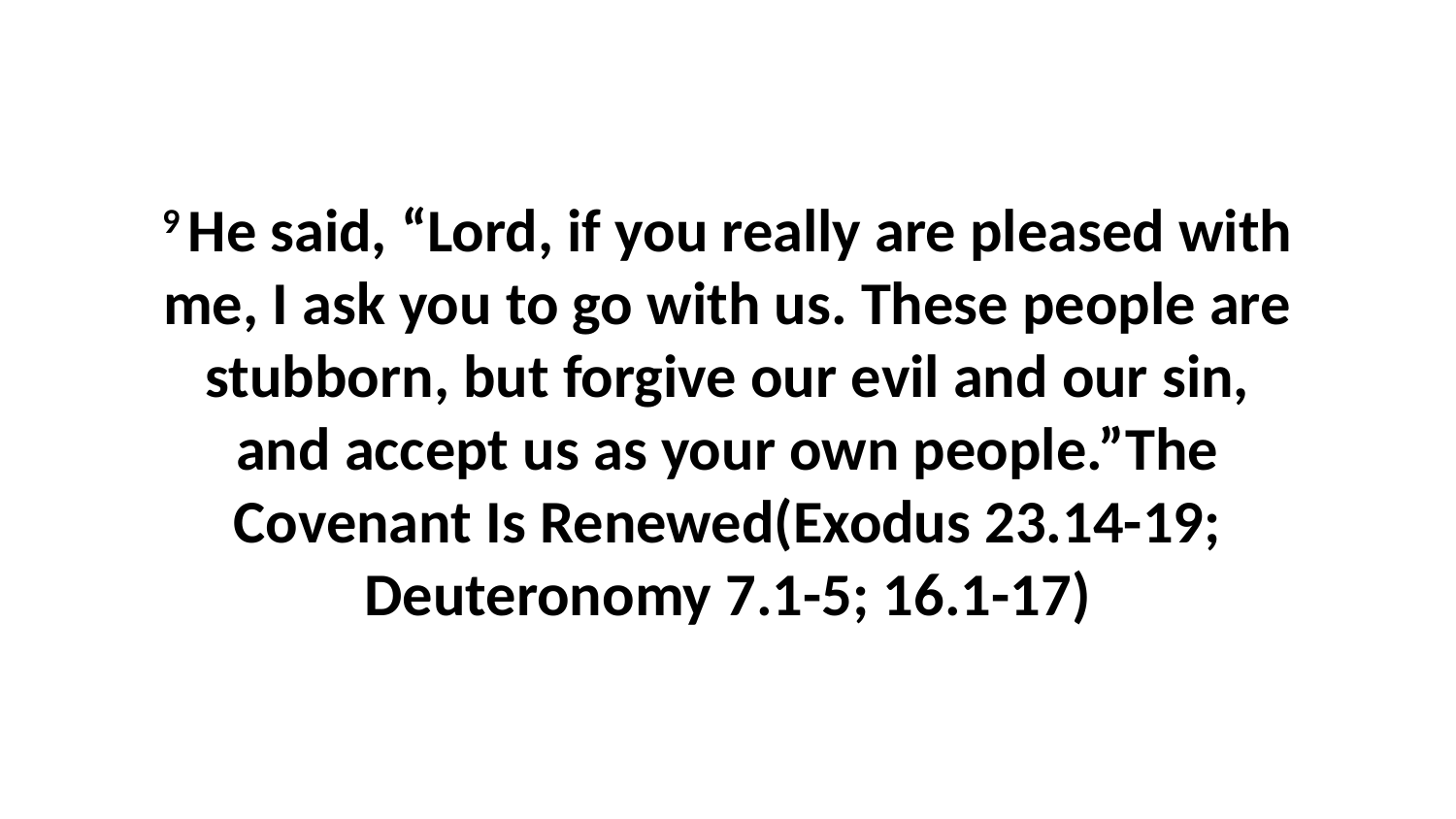

9 He said, “Lord, if you really are pleased with me, I ask you to go with us. These people are stubborn, but forgive our evil and our sin, and accept us as your own people.”The Covenant Is Renewed(Exodus 23.14-19; Deuteronomy 7.1-5; 16.1-17)